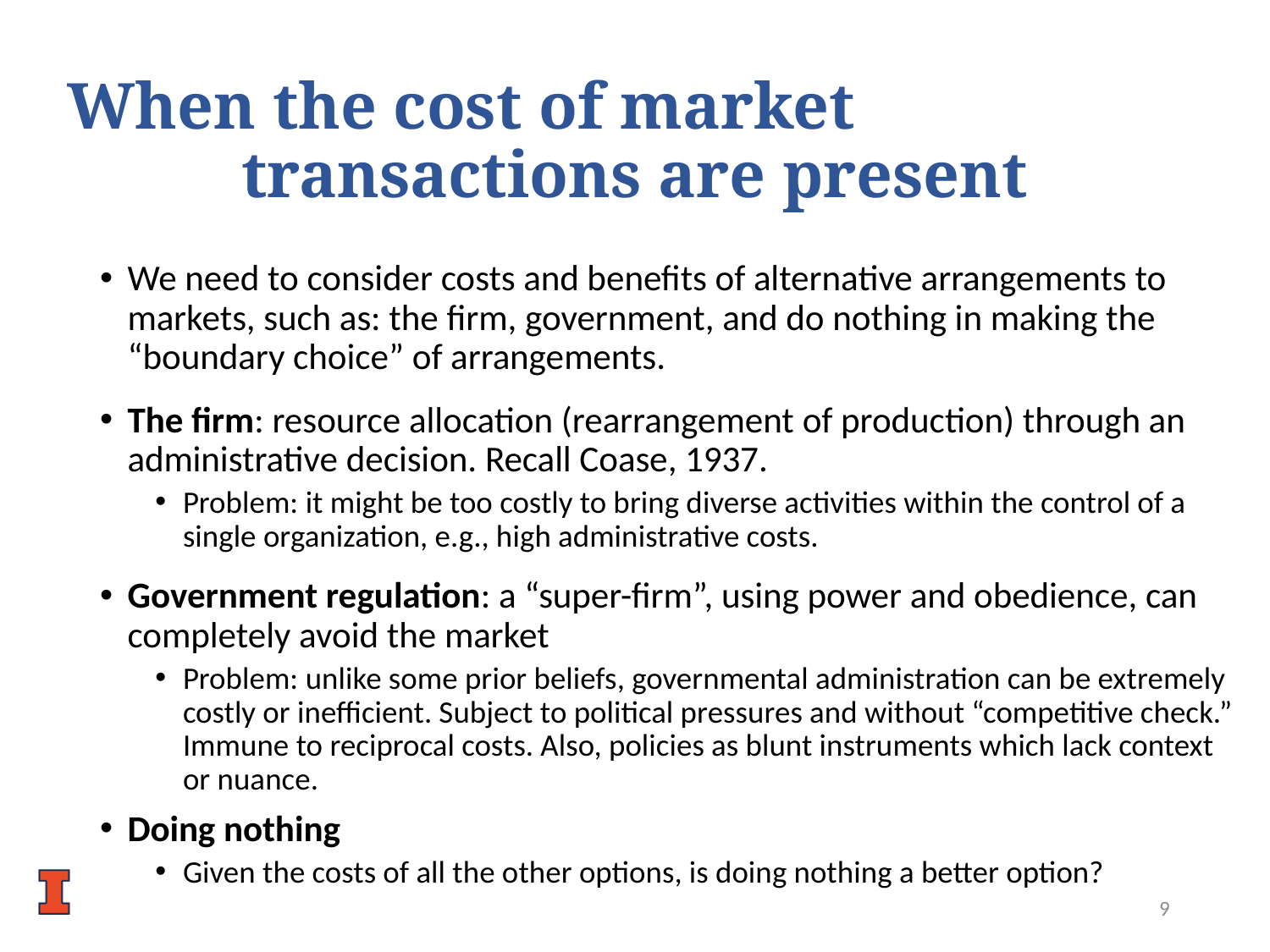

# When the cost of market                      transactions are present
We need to consider costs and benefits of alternative arrangements to markets, such as: the firm, government, and do nothing in making the “boundary choice” of arrangements.
The firm: resource allocation (rearrangement of production) through an administrative decision. Recall Coase, 1937.
Problem: it might be too costly to bring diverse activities within the control of a single organization, e.g., high administrative costs.
Government regulation: a “super-firm”, using power and obedience, can completely avoid the market
Problem: unlike some prior beliefs, governmental administration can be extremely costly or inefficient. Subject to political pressures and without “competitive check.” Immune to reciprocal costs. Also, policies as blunt instruments which lack context or nuance.
Doing nothing
Given the costs of all the other options, is doing nothing a better option?
9